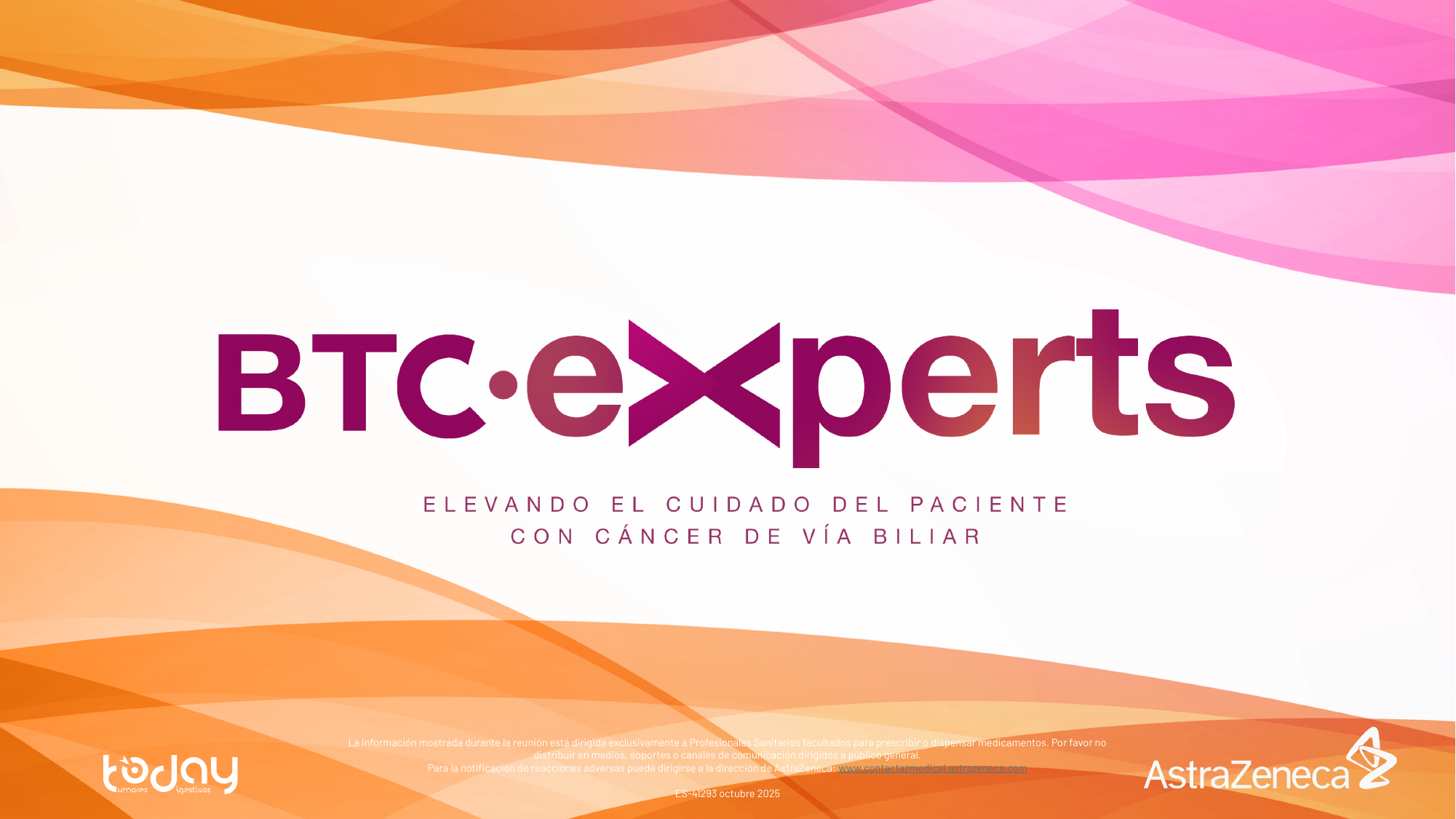

La información mostrada durante la reunión está dirigida exclusivamente a Profesionales Sanitarios facultados para prescribir o dispensar medicamentos. Por favor no distribuir en medios, soportes o canales de comunicación dirigidos a público general.
Para la notificación de reacciones adversas puede dirigirse a la dirección de AstraZeneca: www.contactazmedical.astrazeneca.com

ES-41293 octubre 2025